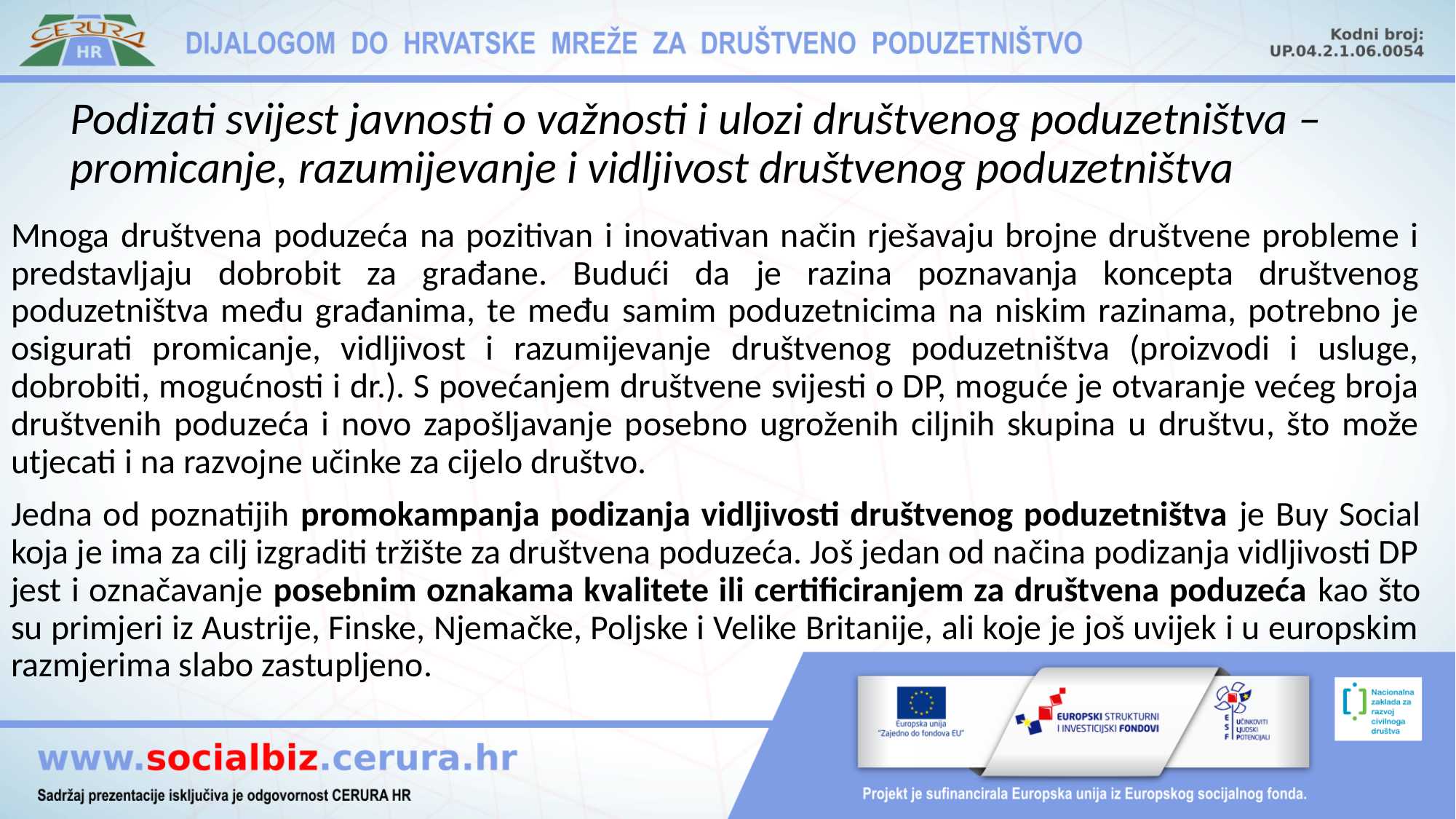

# Podizati svijest javnosti o važnosti i ulozi društvenog poduzetništva – promicanje, razumijevanje i vidljivost društvenog poduzetništva
Mnoga društvena poduzeća na pozitivan i inovativan način rješavaju brojne društvene probleme i predstavljaju dobrobit za građane. Budući da je razina poznavanja koncepta društvenog poduzetništva među građanima, te među samim poduzetnicima na niskim razinama, potrebno je osigurati promicanje, vidljivost i razumijevanje društvenog poduzetništva (proizvodi i usluge, dobrobiti, mogućnosti i dr.). S povećanjem društvene svijesti o DP, moguće je otvaranje većeg broja društvenih poduzeća i novo zapošljavanje posebno ugroženih ciljnih skupina u društvu, što može utjecati i na razvojne učinke za cijelo društvo.
Jedna od poznatijih promokampanja podizanja vidljivosti društvenog poduzetništva je Buy Social koja je ima za cilj izgraditi tržište za društvena poduzeća. Još jedan od načina podizanja vidljivosti DP jest i označavanje posebnim oznakama kvalitete ili certificiranjem za društvena poduzeća kao što su primjeri iz Austrije, Finske, Njemačke, Poljske i Velike Britanije, ali koje je još uvijek i u europskim razmjerima slabo zastupljeno.